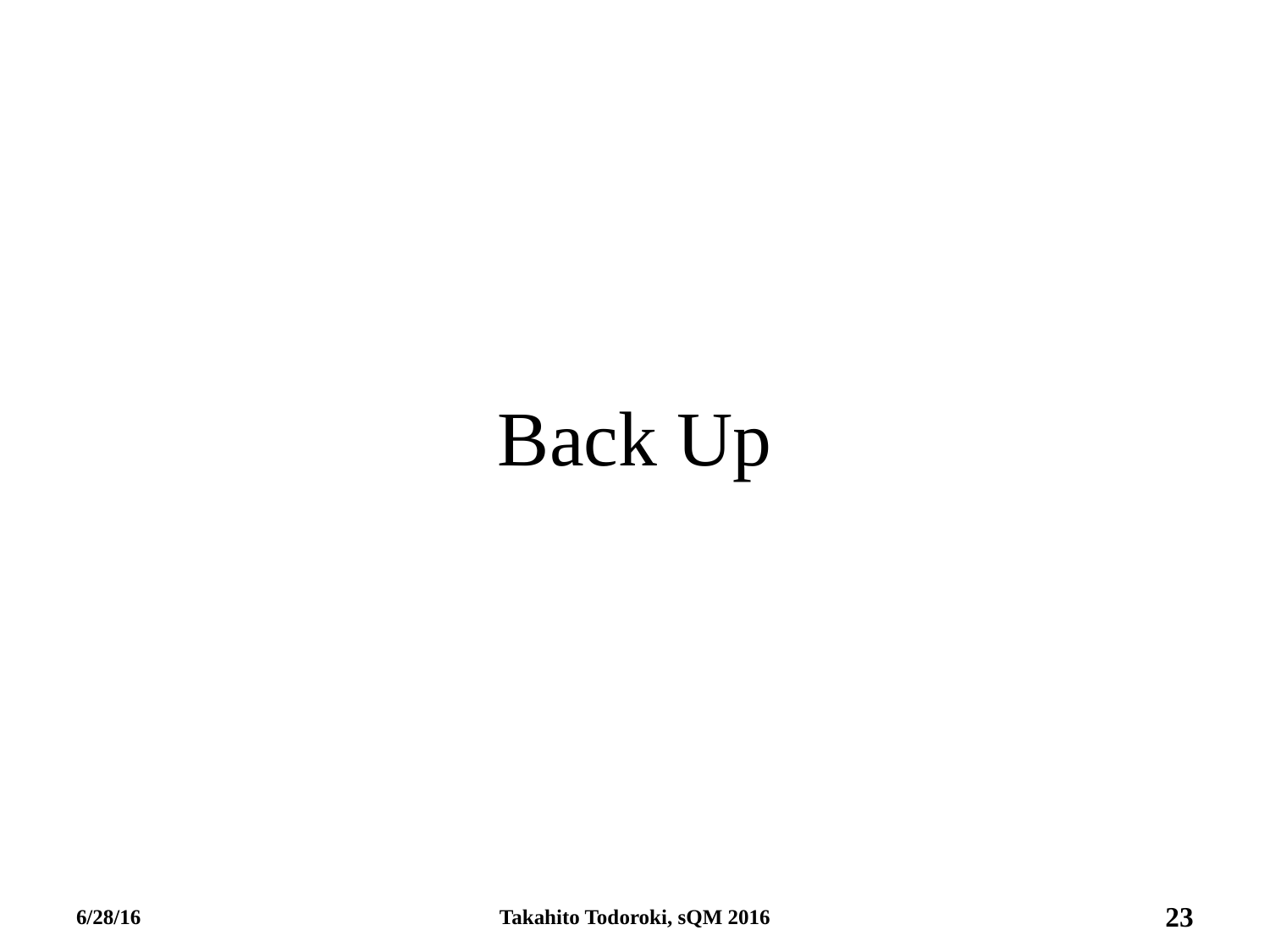

# Back Up
6/28/16
Takahito Todoroki, sQM 2016
23